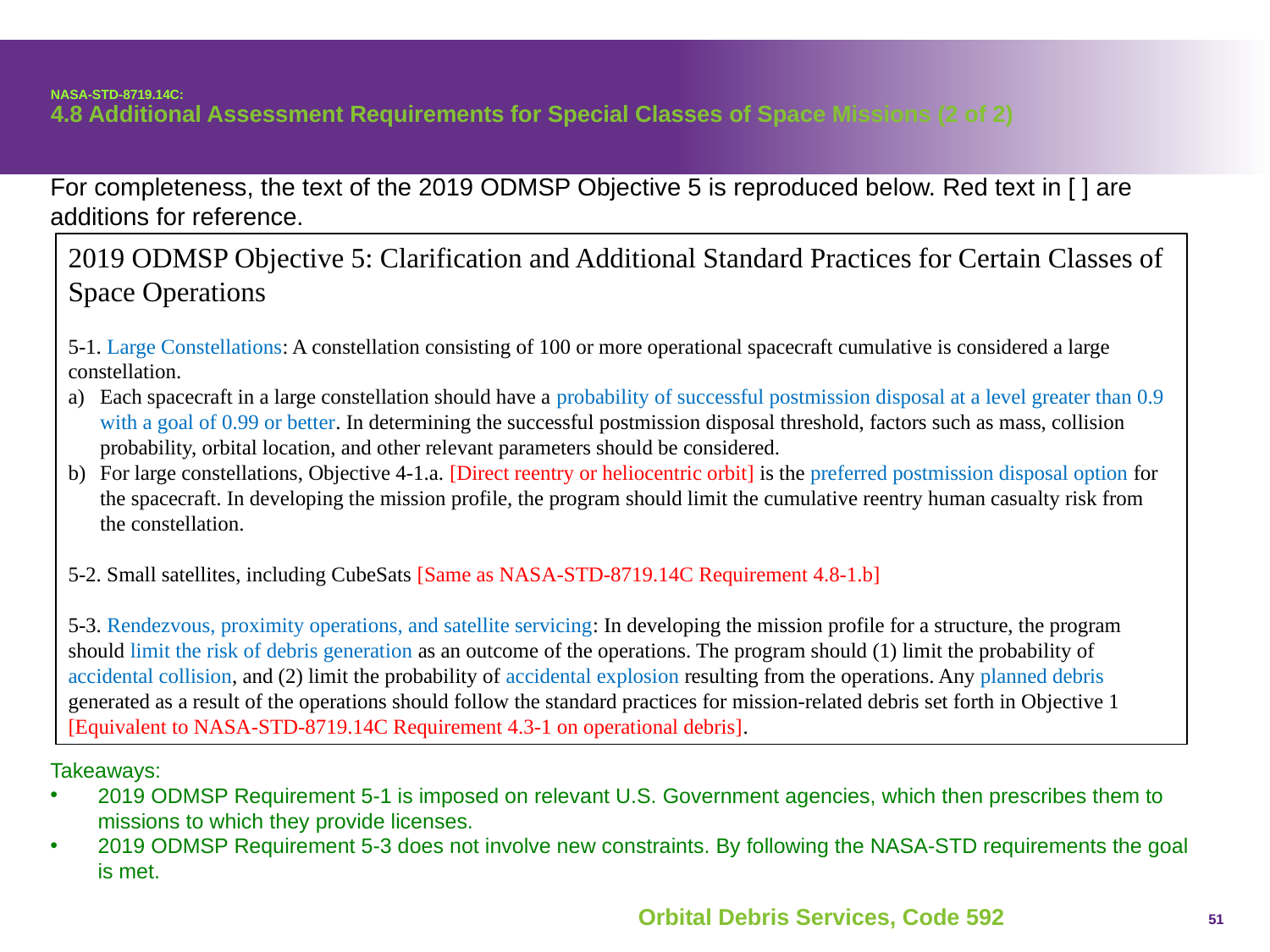

# NASA-STD-8719.14C: 4.8 Additional Assessment Requirements for Special Classes of Space Missions (2 of 2)
For completeness, the text of the 2019 ODMSP Objective 5 is reproduced below. Red text in [ ] are additions for reference.
2019 ODMSP Objective 5: Clarification and Additional Standard Practices for Certain Classes of Space Operations

5-1. Large Constellations: A constellation consisting of 100 or more operational spacecraft cumulative is considered a large constellation.
Each spacecraft in a large constellation should have a probability of successful postmission disposal at a level greater than 0.9 with a goal of 0.99 or better. In determining the successful postmission disposal threshold, factors such as mass, collision probability, orbital location, and other relevant parameters should be considered.
For large constellations, Objective 4-1.a. [Direct reentry or heliocentric orbit] is the preferred postmission disposal option for the spacecraft. In developing the mission profile, the program should limit the cumulative reentry human casualty risk from the constellation.

5-2. Small satellites, including CubeSats [Same as NASA-STD-8719.14C Requirement 4.8-1.b]

5-3. Rendezvous, proximity operations, and satellite servicing: In developing the mission profile for a structure, the program should limit the risk of debris generation as an outcome of the operations. The program should (1) limit the probability of accidental collision, and (2) limit the probability of accidental explosion resulting from the operations. Any planned debris generated as a result of the operations should follow the standard practices for mission-related debris set forth in Objective 1 [Equivalent to NASA-STD-8719.14C Requirement 4.3-1 on operational debris].
Takeaways:
2019 ODMSP Requirement 5-1 is imposed on relevant U.S. Government agencies, which then prescribes them to missions to which they provide licenses.
2019 ODMSP Requirement 5-3 does not involve new constraints. By following the NASA-STD requirements the goal is met.
51